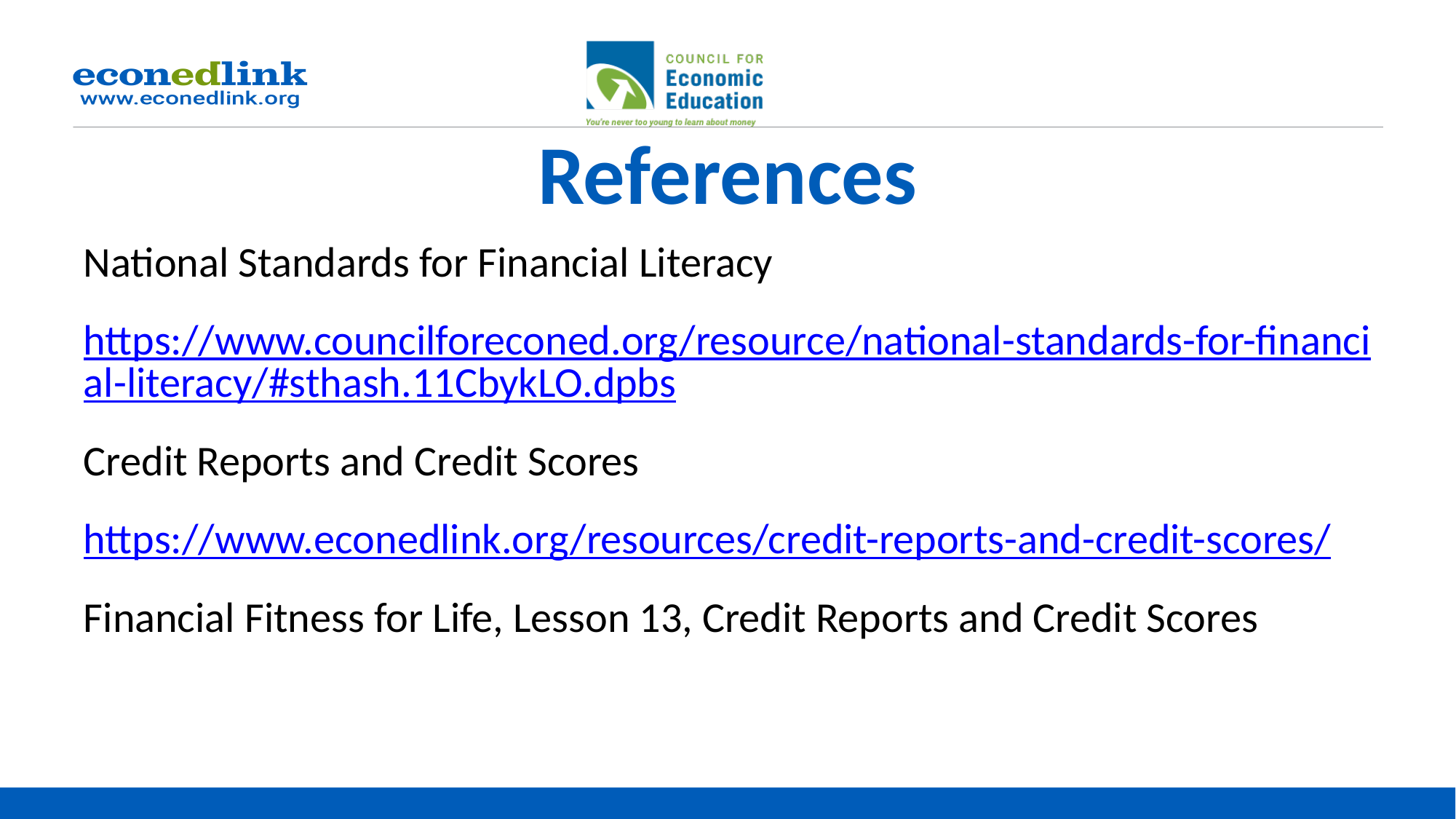

# References
National Standards for Financial Literacy
https://www.councilforeconed.org/resource/national-standards-for-financial-literacy/#sthash.11CbykLO.dpbs
Credit Reports and Credit Scores
https://www.econedlink.org/resources/credit-reports-and-credit-scores/
Financial Fitness for Life, Lesson 13, Credit Reports and Credit Scores